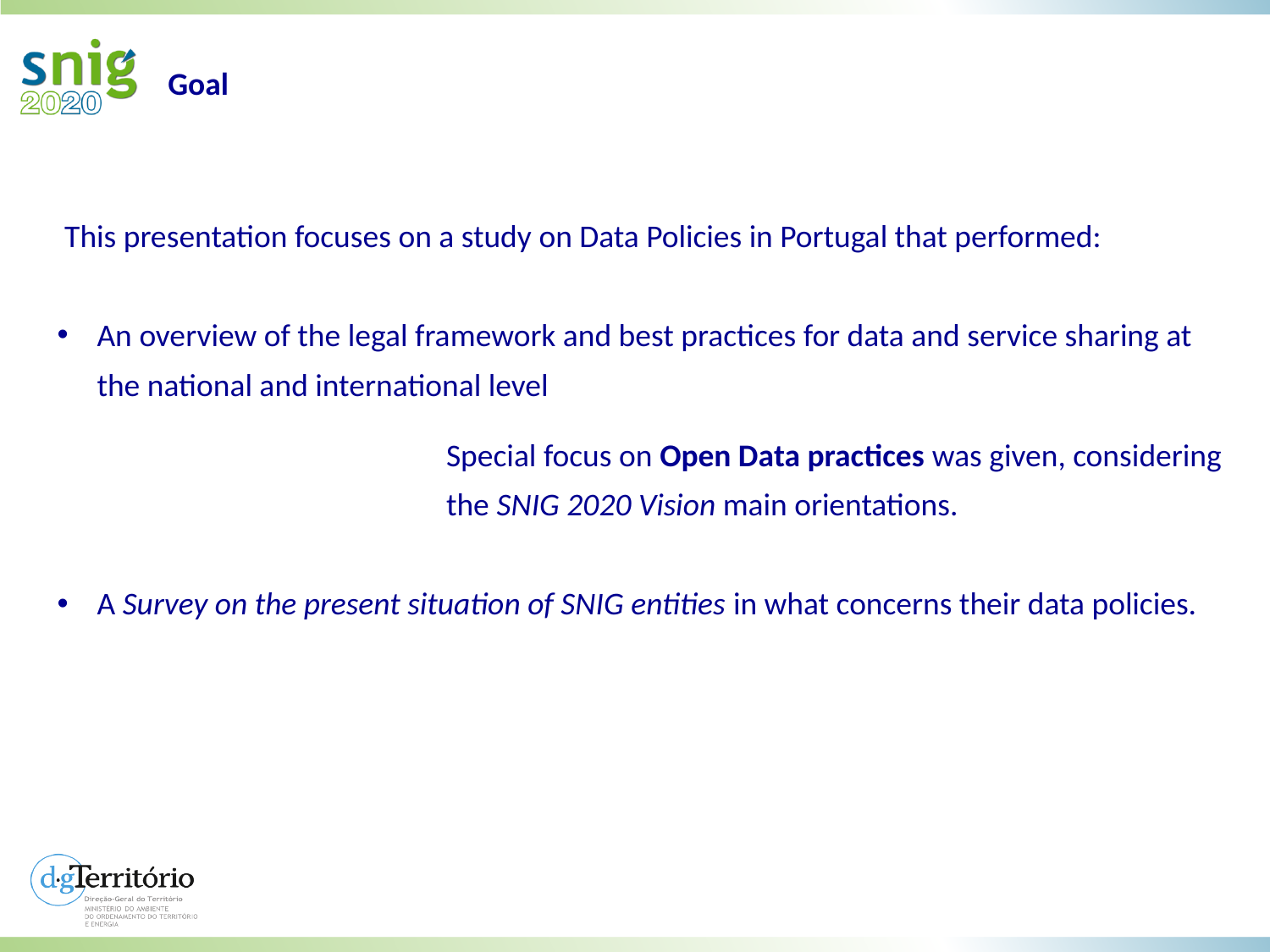

Goal
 This presentation focuses on a study on Data Policies in Portugal that performed:

An overview of the legal framework and best practices for data and service sharing at the national and international level
	Special focus on Open Data practices was given, considering the SNIG 2020 Vision main orientations.

A Survey on the present situation of SNIG entities in what concerns their data policies.